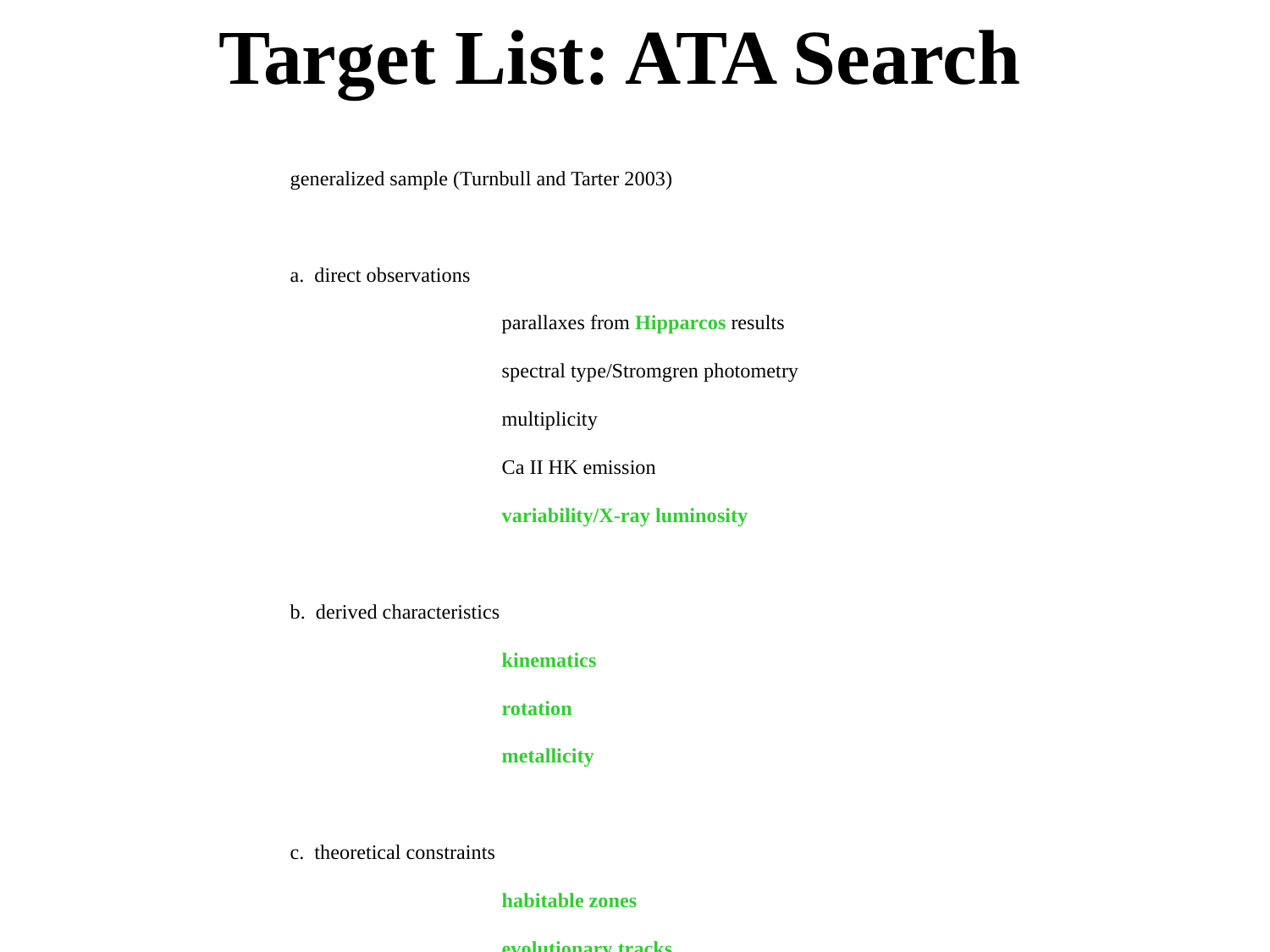

# Target List: ATA Search
generalized sample (Turnbull and Tarter 2003)

a.  direct observations
		parallaxes from Hipparcos results
		spectral type/Stromgren photometry
		multiplicity
		Ca II HK emission
		variability/X-ray luminosity

b.  derived characteristics
		kinematics
		rotation
		metallicity

c.  theoretical constraints
		habitable zones
		evolutionary tracks
		three-body stability